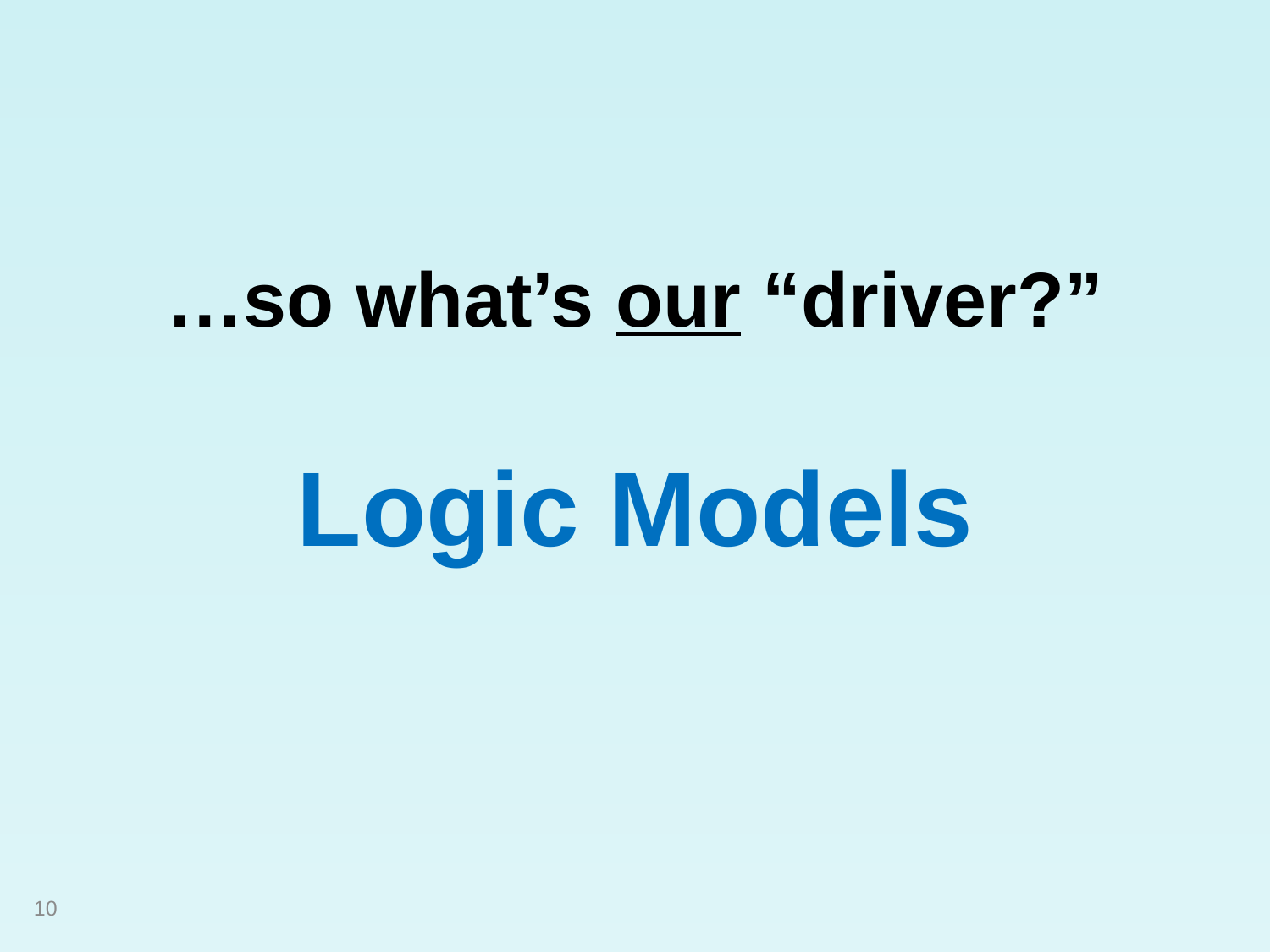

# …so what’s our “driver?”
Logic Models
10